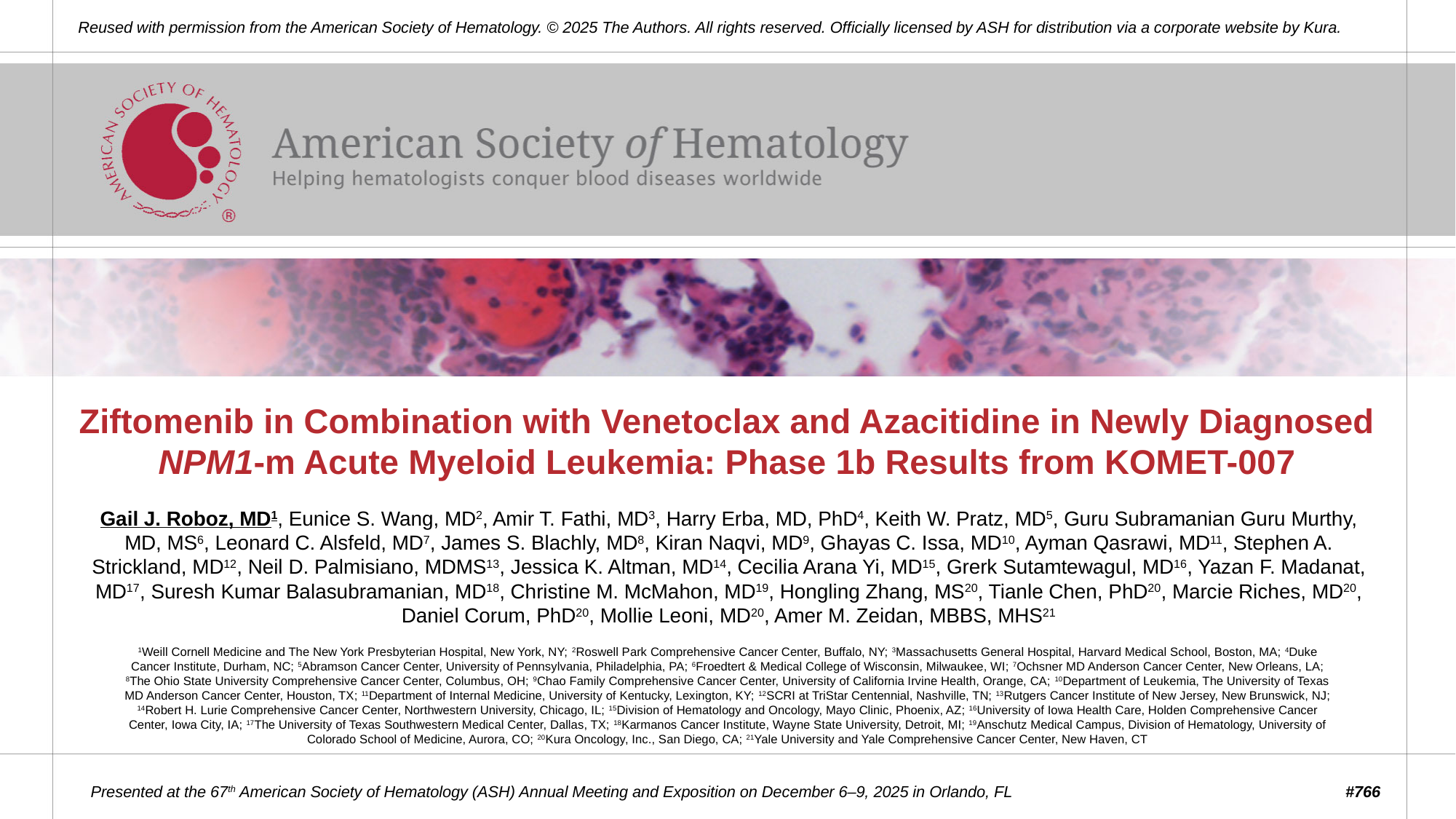

Reused with permission from the American Society of Hematology. © 2025 The Authors. All rights reserved. Officially licensed by ASH for distribution via a corporate website by Kura.
# Ziftomenib in Combination with Venetoclax and Azacitidine in Newly Diagnosed NPM1-m Acute Myeloid Leukemia: Phase 1b Results from KOMET-007
Gail J. Roboz, MD1, Eunice S. Wang​, MD2, Amir T. Fathi, MD​3, Harry Erba, MD, PhD4, Keith W. Pratz​, MD5, Guru Subramanian Guru Murthy​, MD, MS6, Leonard C. Alsfeld​, MD7, James S. Blachly​, MD8, Kiran Naqvi, MD9, Ghayas C. Issa, MD10, Ayman Qasrawi​, MD11, Stephen A. Strickland​, MD12, Neil D. Palmisiano​, MDMS13, Jessica K. Altman​, MD14, Cecilia Arana Yi​, MD15, Grerk Sutamtewagul​, MD16, Yazan F. Madanat, MD17, Suresh Kumar Balasubramanian, MD18, Christine M. McMahon​, MD19, Hongling Zhang, MS20, ​Tianle Chen, PhD​20, Marcie Riches​, MD20, Daniel Corum​, PhD20, Mollie Leoni, MD20, Amer M. Zeidan, MBBS, MHS​21
1Weill Cornell Medicine and The New York Presbyterian Hospital, New York, NY; 2Roswell Park Comprehensive Cancer Center, Buffalo, NY; 3Massachusetts General Hospital, Harvard Medical School, Boston, MA; 4Duke Cancer Institute, Durham, NC; 5Abramson Cancer Center, University of Pennsylvania, Philadelphia, PA; 6Froedtert & Medical College of Wisconsin, Milwaukee, WI; 7Ochsner MD Anderson Cancer Center, New Orleans, LA; 8The Ohio State University Comprehensive Cancer Center, Columbus, OH; 9Chao Family Comprehensive Cancer Center, University of California Irvine Health, Orange, CA; 10Department of Leukemia, The University of Texas MD Anderson Cancer Center, Houston, TX; 11Department of Internal Medicine, University of Kentucky, Lexington, KY; 12SCRI at TriStar Centennial, Nashville, TN; 13Rutgers Cancer Institute of New Jersey, New Brunswick, NJ; 14Robert H. Lurie Comprehensive Cancer Center, Northwestern University, Chicago, IL; 15Division of Hematology and Oncology, Mayo Clinic, Phoenix, AZ; 16University of Iowa Health Care, Holden Comprehensive Cancer Center, Iowa City, IA; 17The University of Texas Southwestern Medical Center, Dallas, TX; 18Karmanos Cancer Institute, Wayne State University, Detroit, MI; 19Anschutz Medical Campus, Division of Hematology, University of Colorado School of Medicine, Aurora, CO; 20Kura Oncology, Inc., San Diego, CA; 21Yale University and Yale Comprehensive Cancer Center, New Haven, CT
Presented at the 67th American Society of Hematology (ASH) Annual Meeting and Exposition on December 6–9, 2025 in Orlando, FL
#766